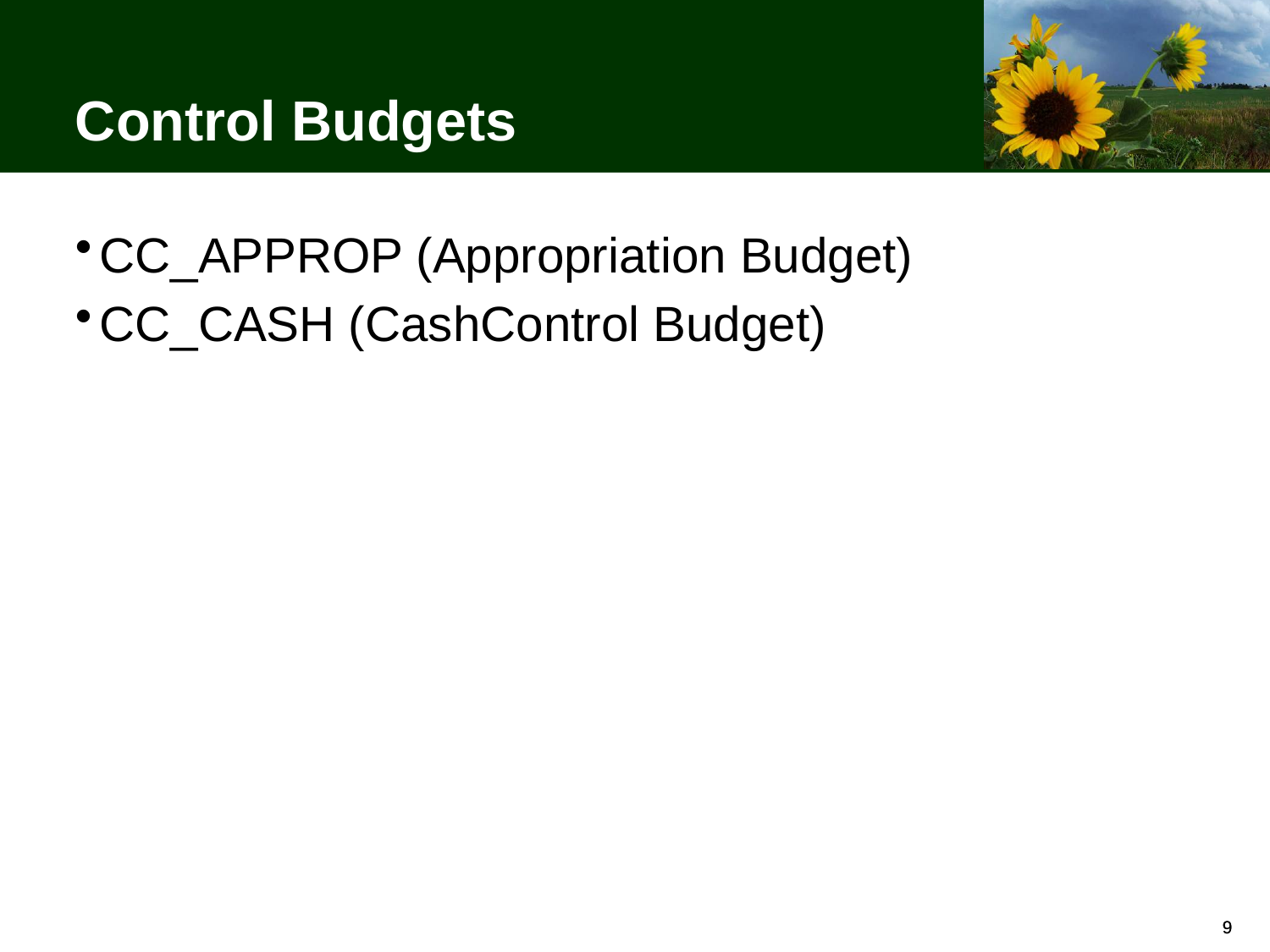

# Control Budgets
CC_APPROP (Appropriation Budget)
CC_CASH (CashControl Budget)